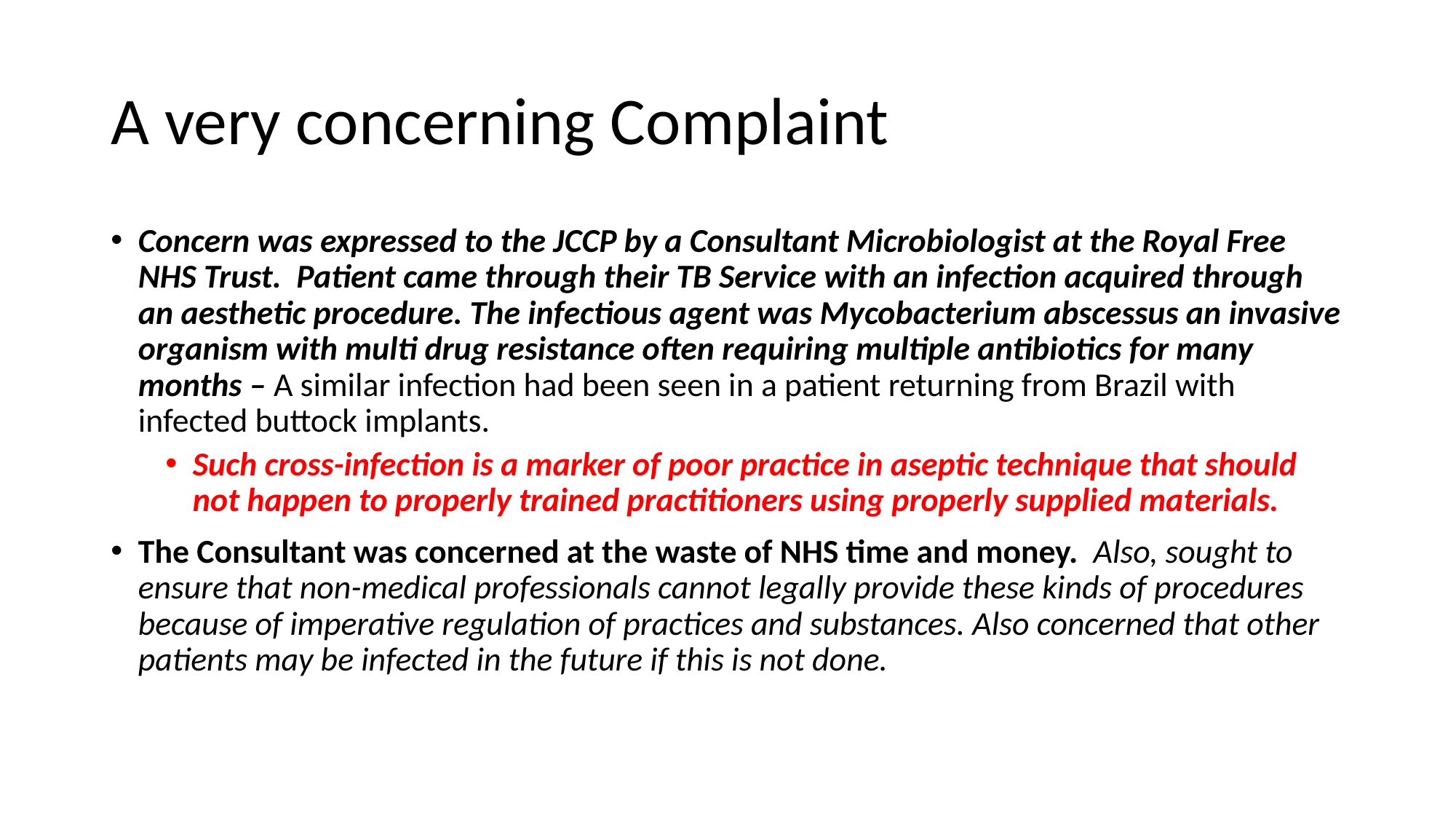

# A very concerning Complaint
Concern was expressed to the JCCP by a Consultant Microbiologist at the Royal Free NHS Trust.  Patient came through their TB Service with an infection acquired through an aesthetic procedure. The infectious agent was Mycobacterium abscessus an invasive organism with multi drug resistance often requiring multiple antibiotics for many months – A similar infection had been seen in a patient returning from Brazil with infected buttock implants.
Such cross-infection is a marker of poor practice in aseptic technique that should not happen to properly trained practitioners using properly supplied materials.
The Consultant was concerned at the waste of NHS time and money.  Also, sought to  ensure that non-medical professionals cannot legally provide these kinds of procedures because of imperative regulation of practices and substances. Also concerned that other patients may be infected in the future if this is not done.